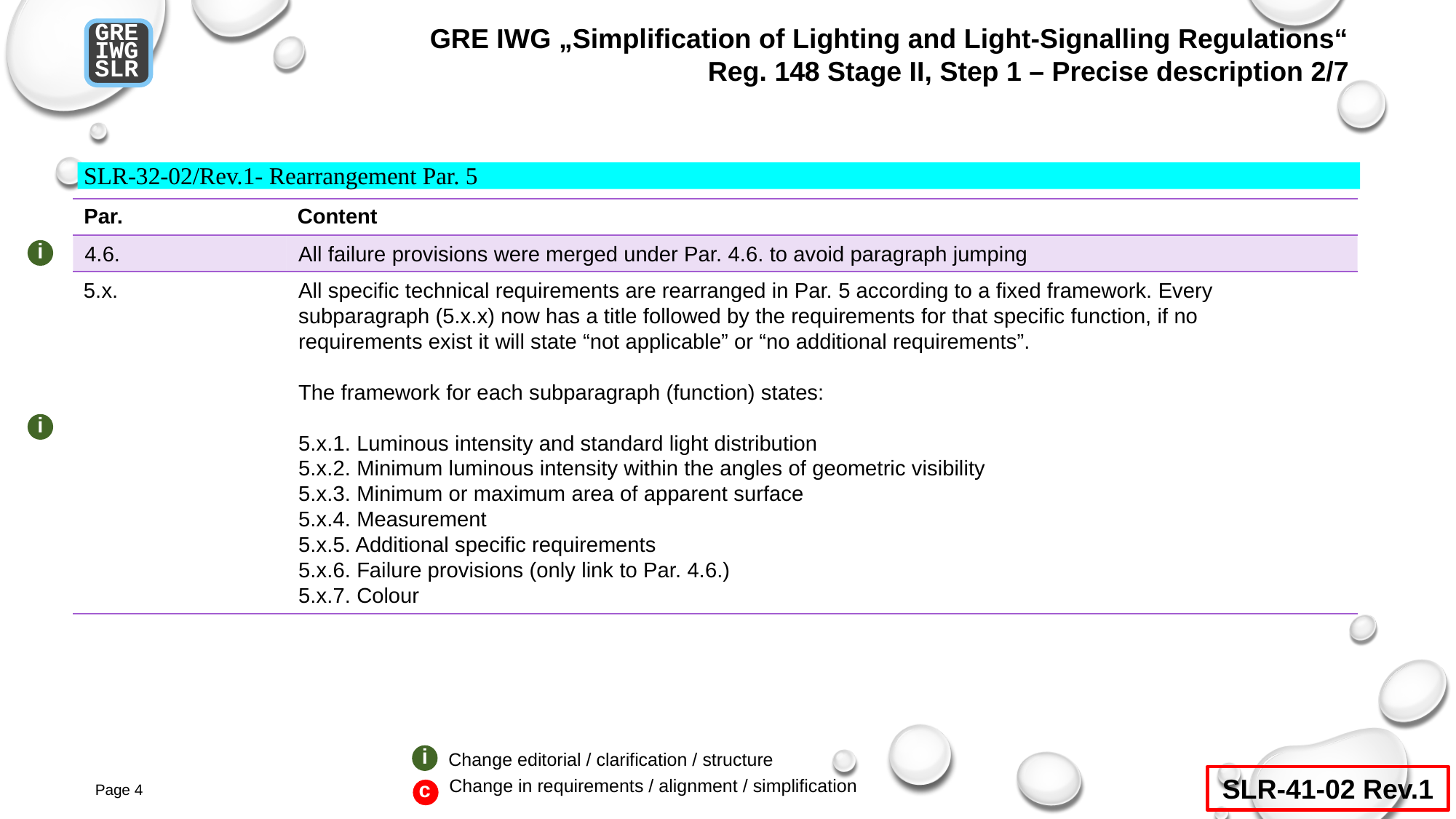

GRE IWG „Simplification of Lighting and Light-Signalling Regulations“
Reg. 148 Stage II, Step 1 – Precise description 2/7

GRE
IWG
SLR
SLR-32-02/Rev.1- Rearrangement Par. 5

| Par. | Content |
| --- | --- |
|  |  |
|  |  |
i

4.6.
All failure provisions were merged under Par. 4.6. to avoid paragraph jumping
5.x.
All specific technical requirements are rearranged in Par. 5 according to a fixed framework. Every subparagraph (5.x.x) now has a title followed by the requirements for that specific function, if no requirements exist it will state “not applicable” or “no additional requirements”.

The framework for each subparagraph (function) states:

5.x.1. Luminous intensity and standard light distribution
5.x.2. Minimum luminous intensity within the angles of geometric visibility
5.x.3. Minimum or maximum area of apparent surface
5.x.4. Measurement
5.x.5. Additional specific requirements
5.x.6. Failure provisions (only link to Par. 4.6.)
5.x.7. Colour
i

i

Change editorial / clarification / structure
SLR-41-02 Rev.1
Page 4
Change in requirements / alignment / simplification
c